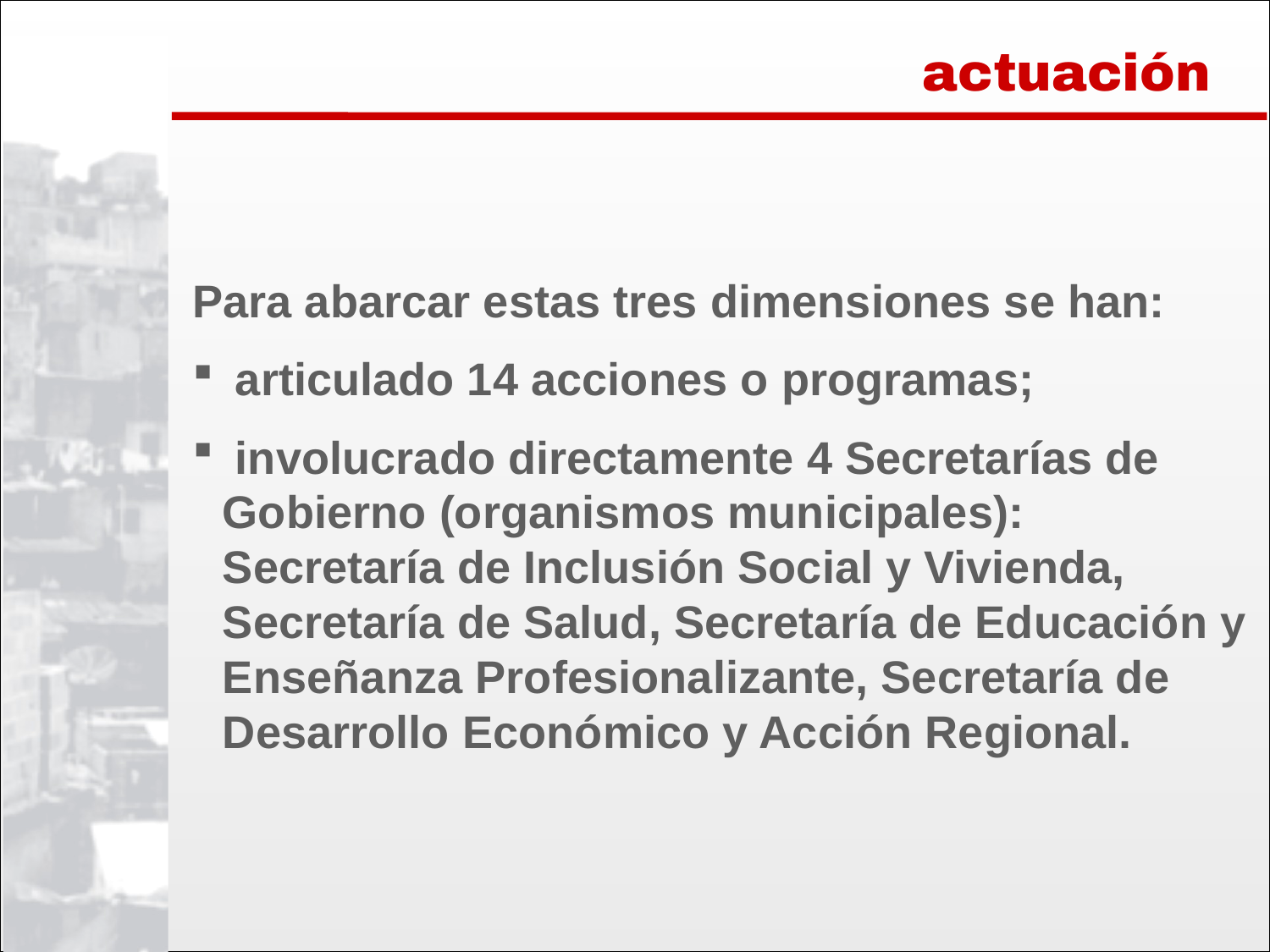

actuación
Para abarcar estas tres dimensiones se han:
 articulado 14 acciones o programas;
 involucrado directamente 4 Secretarías de Gobierno (organismos municipales): Secretaría de Inclusión Social y Vivienda, Secretaría de Salud, Secretaría de Educación y Enseñanza Profesionalizante, Secretaría de Desarrollo Económico y Acción Regional.